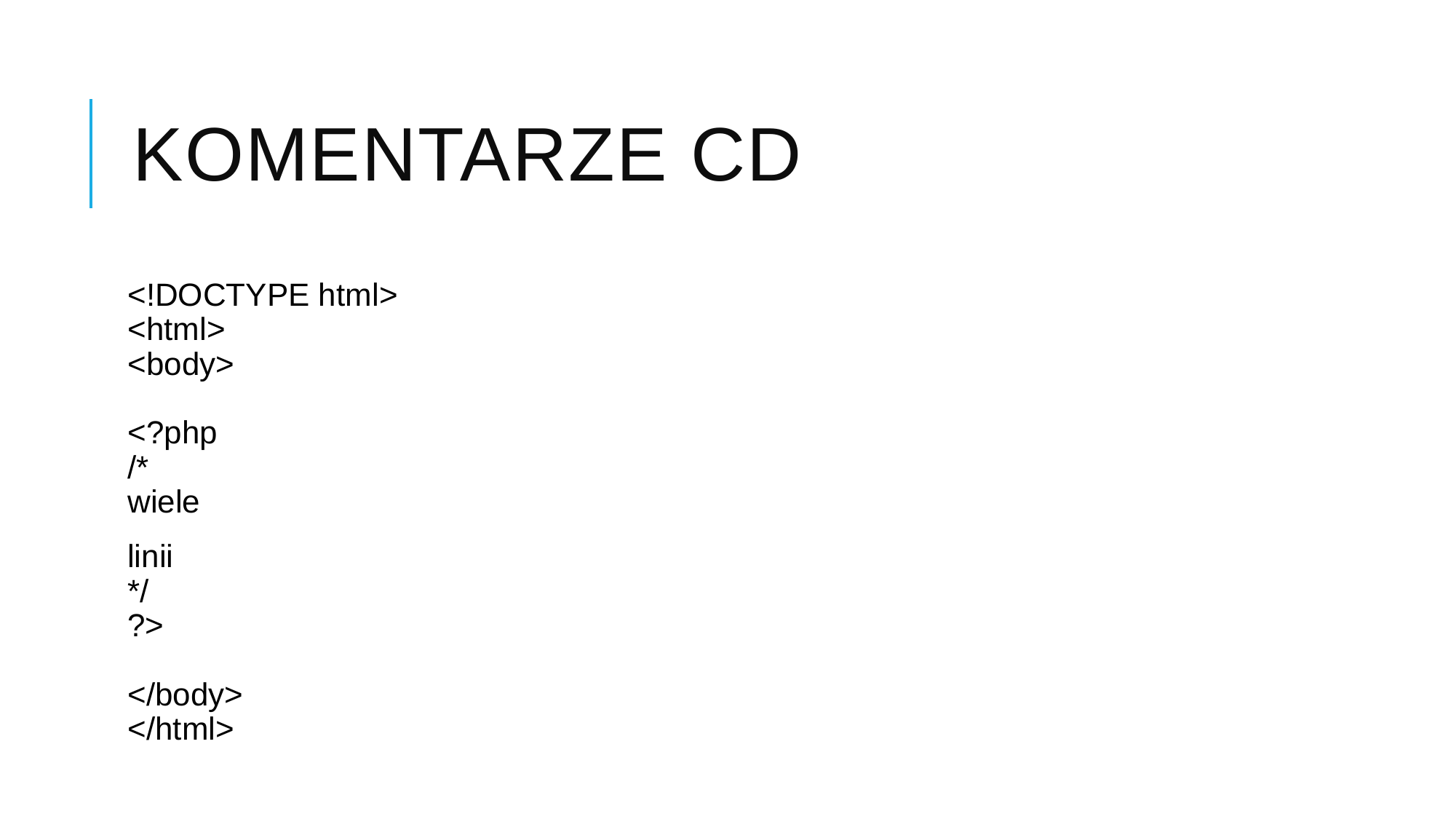

# Komentarze cd
<!DOCTYPE html>
<html>
<body>
<?php
/*
wiele
linii
*/
?>
</body>
</html>